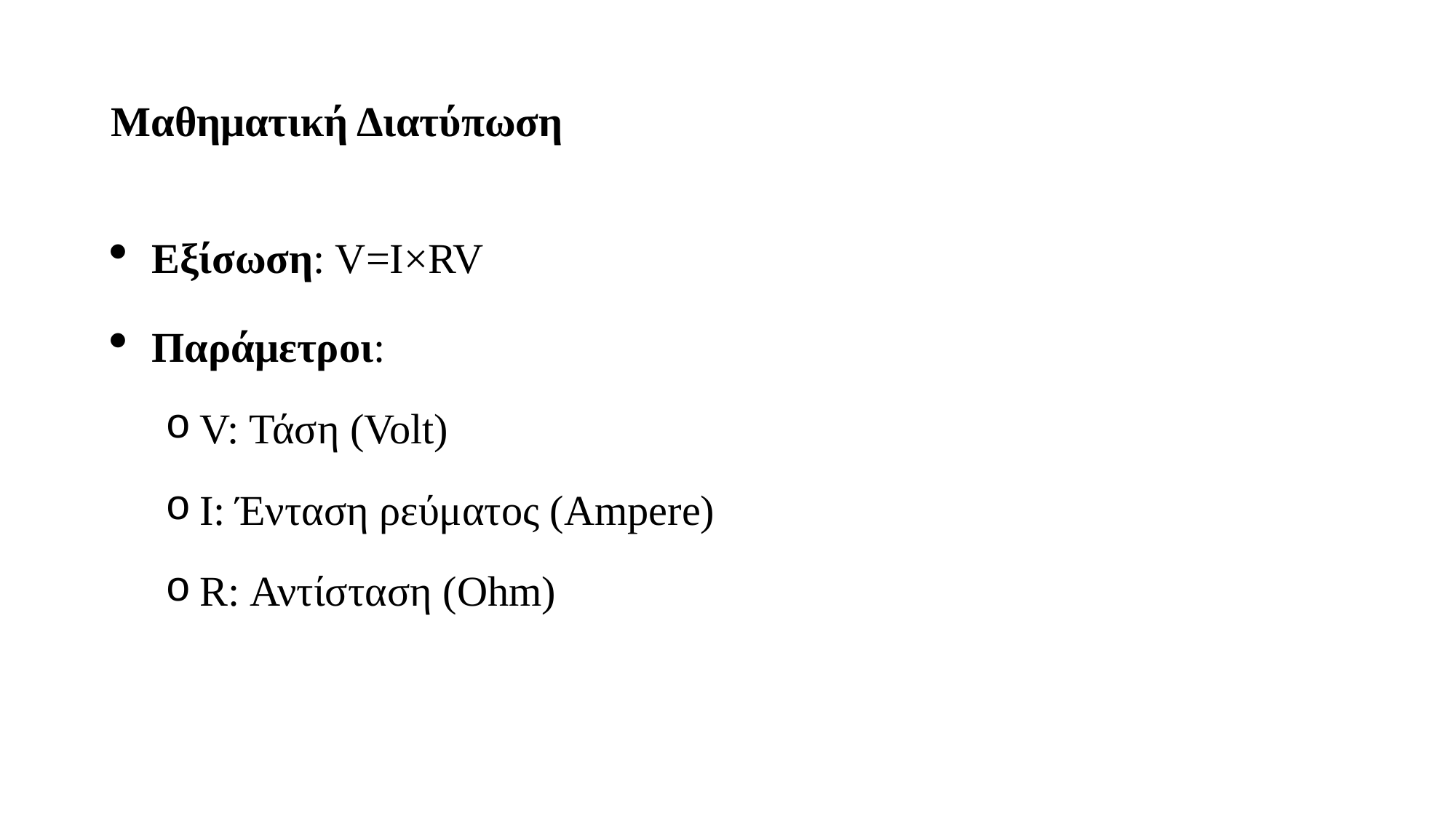

# Μαθηματική Διατύπωση
Εξίσωση: V=I×RV
Παράμετροι:
V: Τάση (Volt)
I: Ένταση ρεύματος (Ampere)
R: Αντίσταση (Ohm)